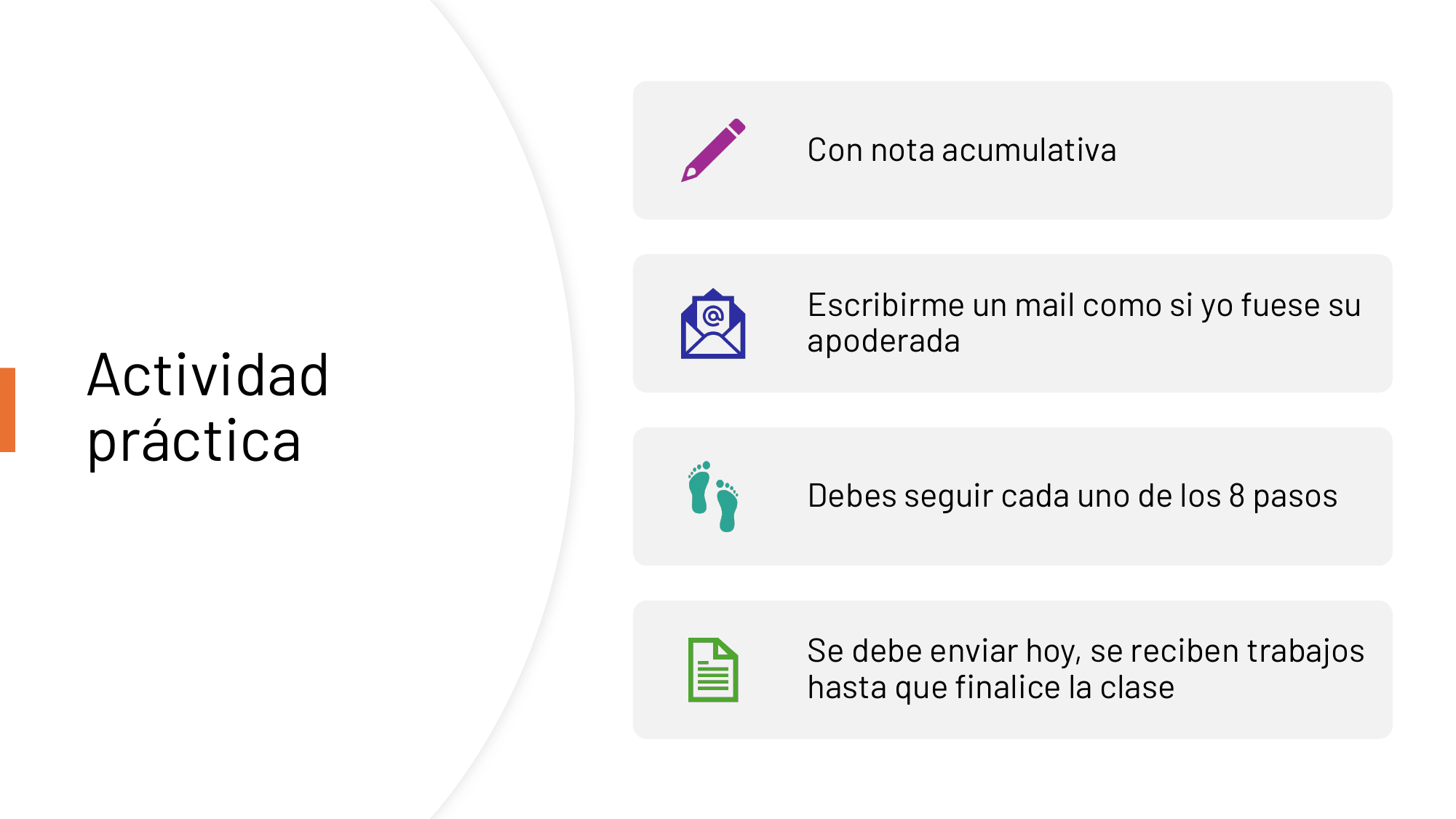

Con nota acumulativa
Escribirme un mail como si yo fuese su apoderada
Debes seguir cada uno de los 8 pasos
Se debe enviar hoy, se reciben trabajos hasta que finalice la clase
# Actividad práctica